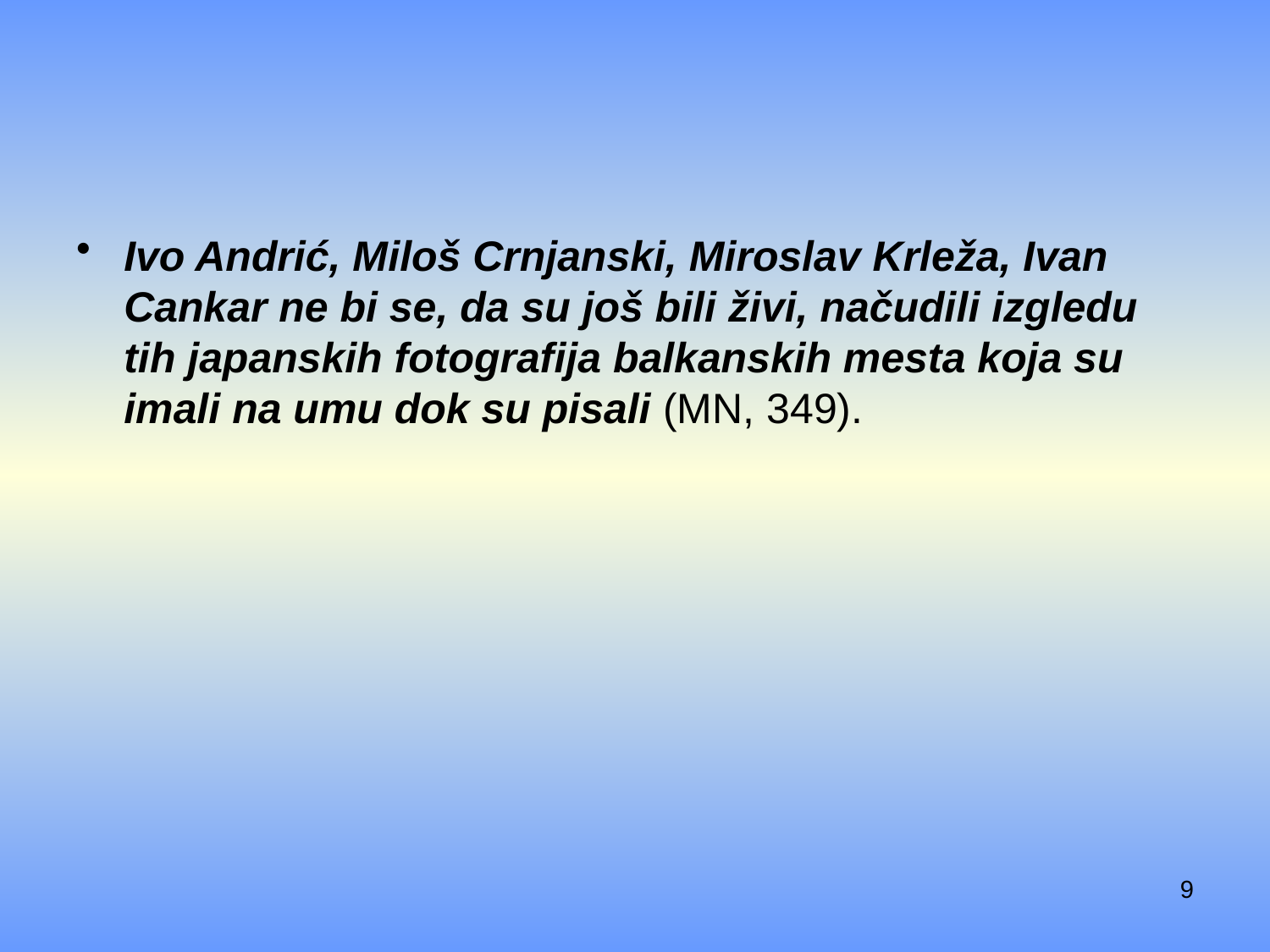

#
Ivo Andrić, Miloš Crnjanski, Miroslav Krleža, Ivan Cankar ne bi se, da su još bili živi, načudili izgledu tih japanskih fotografija balkanskih mesta koja su imali na umu dok su pisali (MN, 349).
9